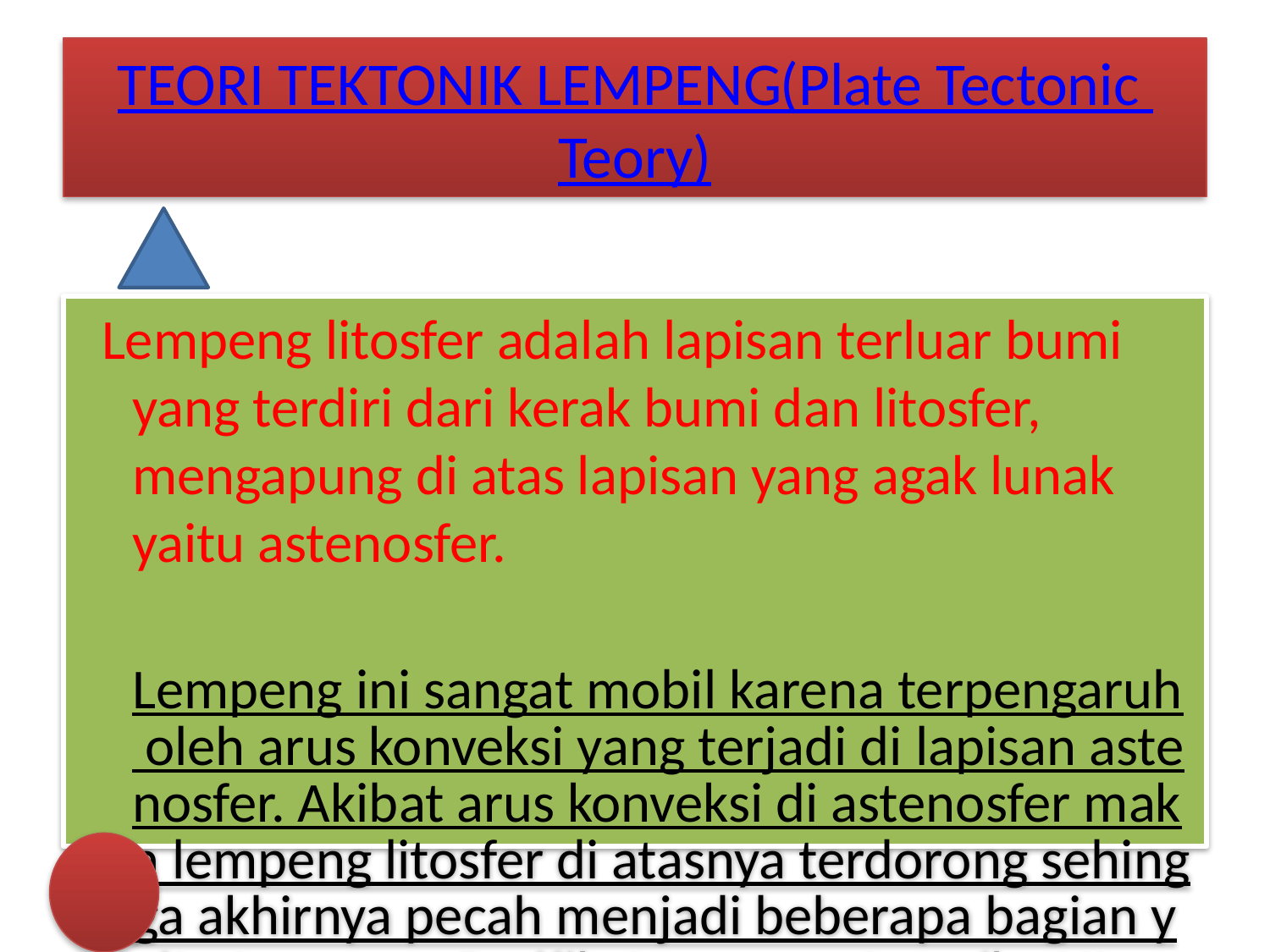

# TEORI TEKTONIK LEMPENG (Plate Tectonic Teory)

  Lempeng litosfer adalah lapisan terluar bumi yang terdiri dari kerak bumi dan litosfer, mengapung di atas lapisan yang agak lunak yaitu astenosfer.
 Lempeng ini sangat mobil karena terpengaruh oleh arus konveksi yang terjadi di lapisan astenosfer. Akibat arus konveksi di astenosfer maka lempeng litosfer di atasnya terdorong sehingga akhirnya pecah menjadi beberapa bagian yaitu Lempeng Pasifik, Lempeng Amerika Utara, Lempeng Amerika Selatan, Lempeng Hindia dan Australia, Lempeng Afrika, Lempeng Eurasia dan Lempeng Antarktika.